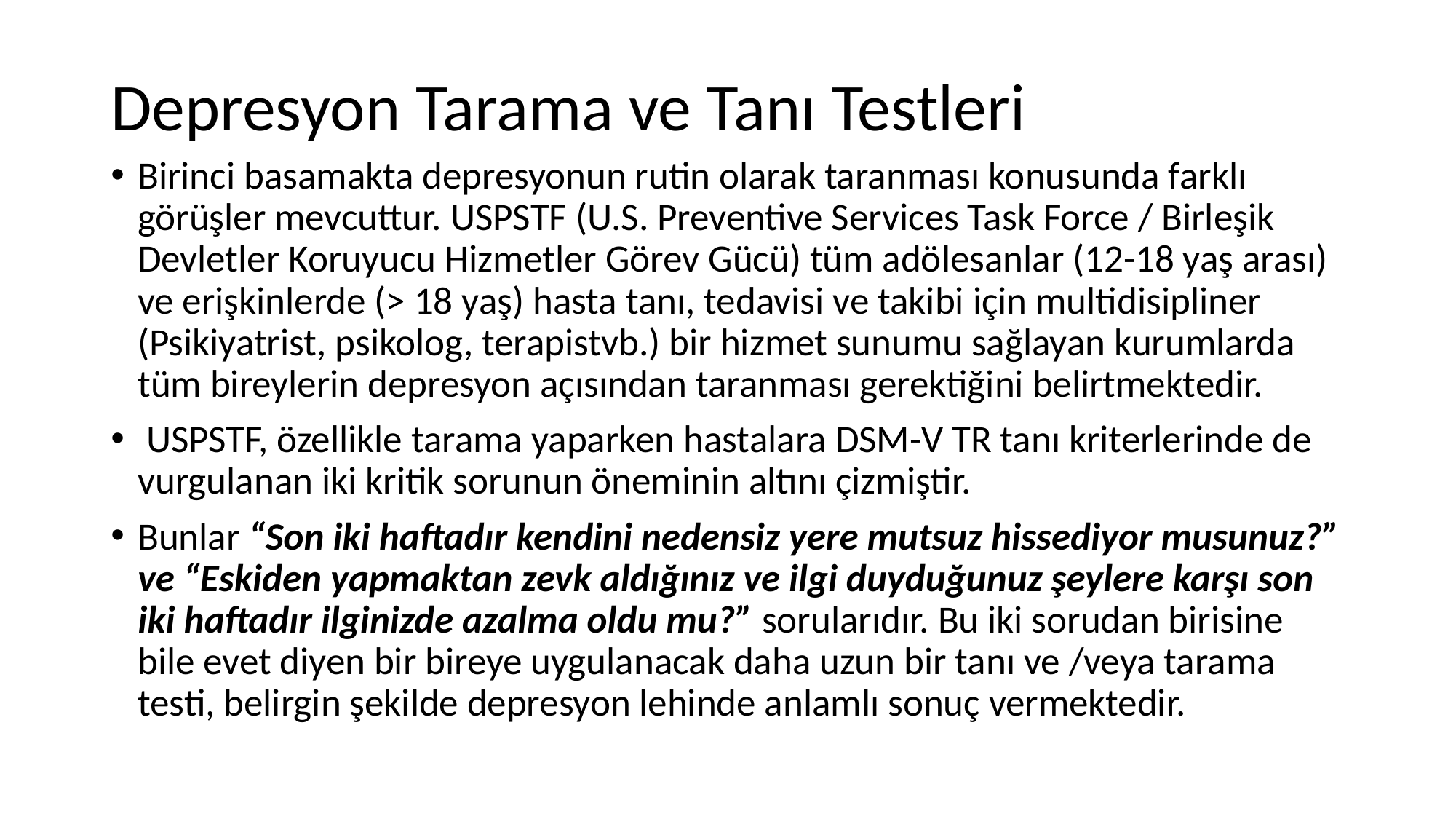

# Depresyon Tarama ve Tanı Testleri
Birinci basamakta depresyonun rutin olarak taranması konusunda farklı görüşler mevcuttur. USPSTF (U.S. Preventive Services Task Force / Birleşik Devletler Koruyucu Hizmetler Görev Gücü) tüm adölesanlar (12-18 yaş arası) ve erişkinlerde (> 18 yaş) hasta tanı, tedavisi ve takibi için multidisipliner (Psikiyatrist, psikolog, terapistvb.) bir hizmet sunumu sağlayan kurumlarda tüm bireylerin depresyon açısından taranması gerektiğini belirtmektedir.
 USPSTF, özellikle tarama yaparken hastalara DSM-V TR tanı kriterlerinde de vurgulanan iki kritik sorunun öneminin altını çizmiştir.
Bunlar “Son iki haftadır kendini nedensiz yere mutsuz hissediyor musunuz?” ve “Eskiden yapmaktan zevk aldığınız ve ilgi duyduğunuz şeylere karşı son iki haftadır ilginizde azalma oldu mu?” sorularıdır. Bu iki sorudan birisine bile evet diyen bir bireye uygulanacak daha uzun bir tanı ve /veya tarama testi, belirgin şekilde depresyon lehinde anlamlı sonuç vermektedir.